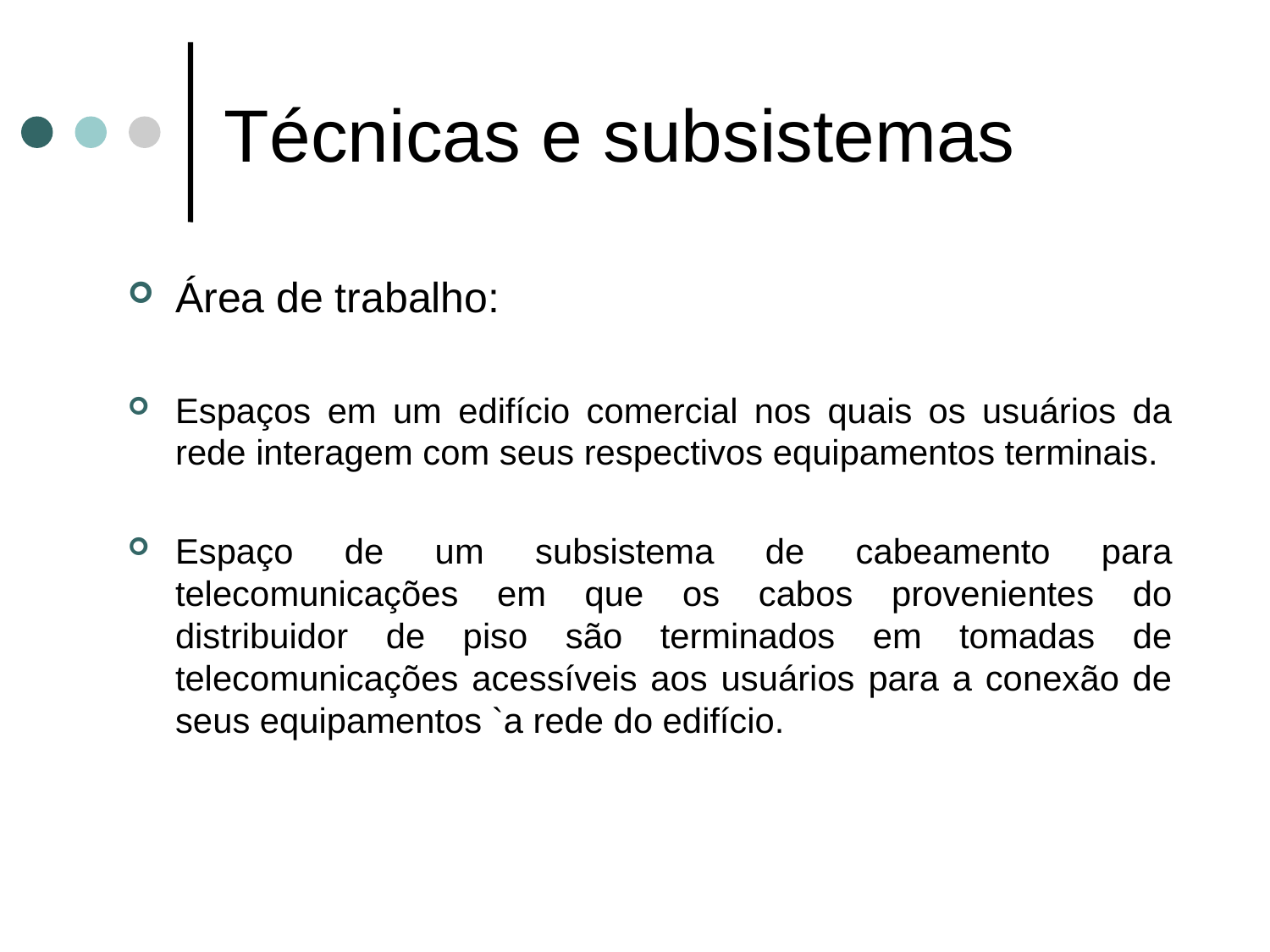

# Técnicas e subsistemas
Área de trabalho:

Espaços em um edifício comercial nos quais os usuários da rede interagem com seus respectivos equipamentos terminais.

Espaço de um subsistema de cabeamento para telecomunicações em que os cabos provenientes do distribuidor de piso são terminados em tomadas de telecomunicações acessíveis aos usuários para a conexão de seus equipamentos `a rede do edifício.